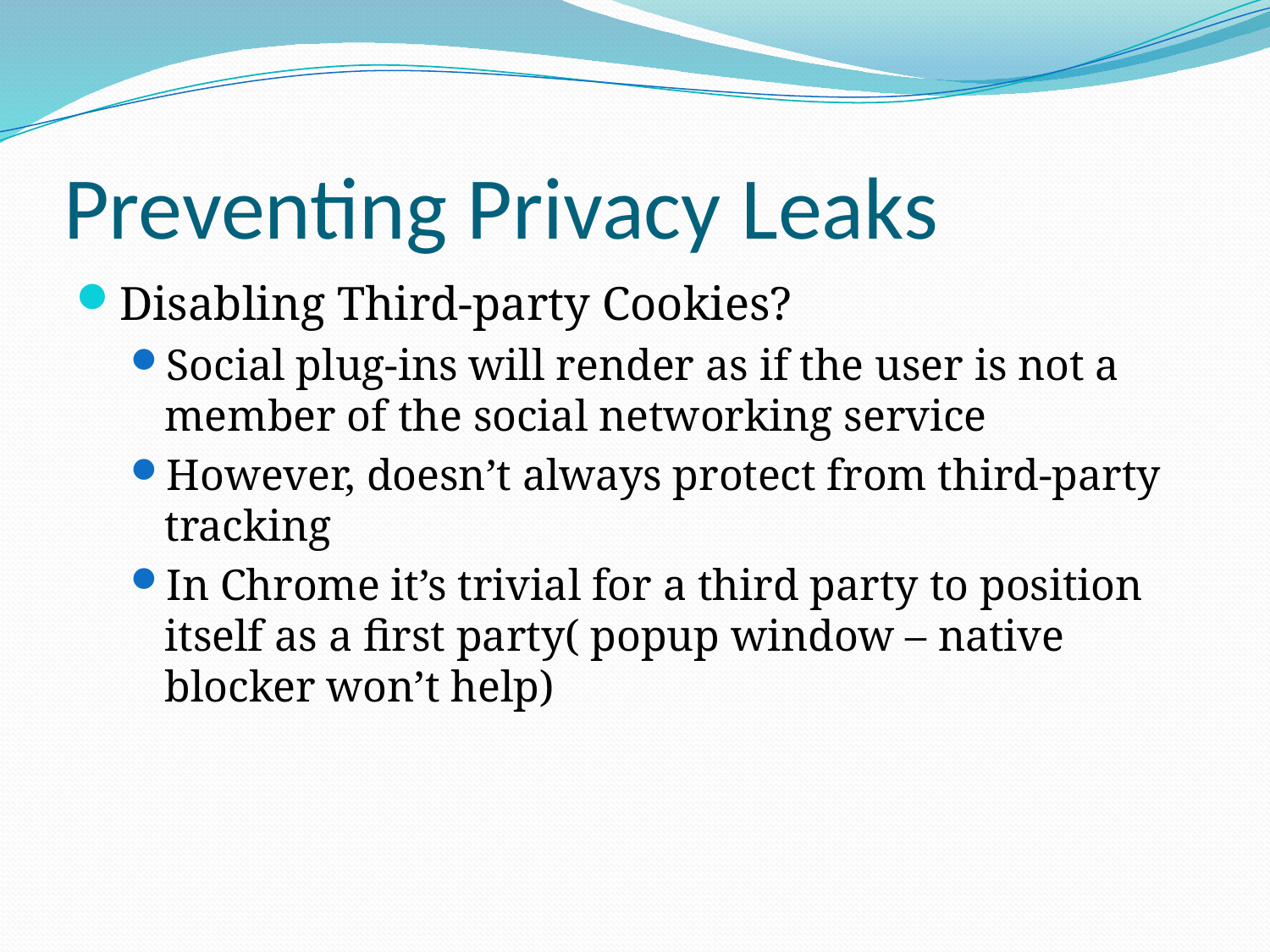

# Preventing Privacy Leaks
Disabling Third-party Cookies?
Social plug-ins will render as if the user is not a member of the social networking service
However, doesn’t always protect from third-party tracking
In Chrome it’s trivial for a third party to position itself as a first party( popup window – native blocker won’t help)